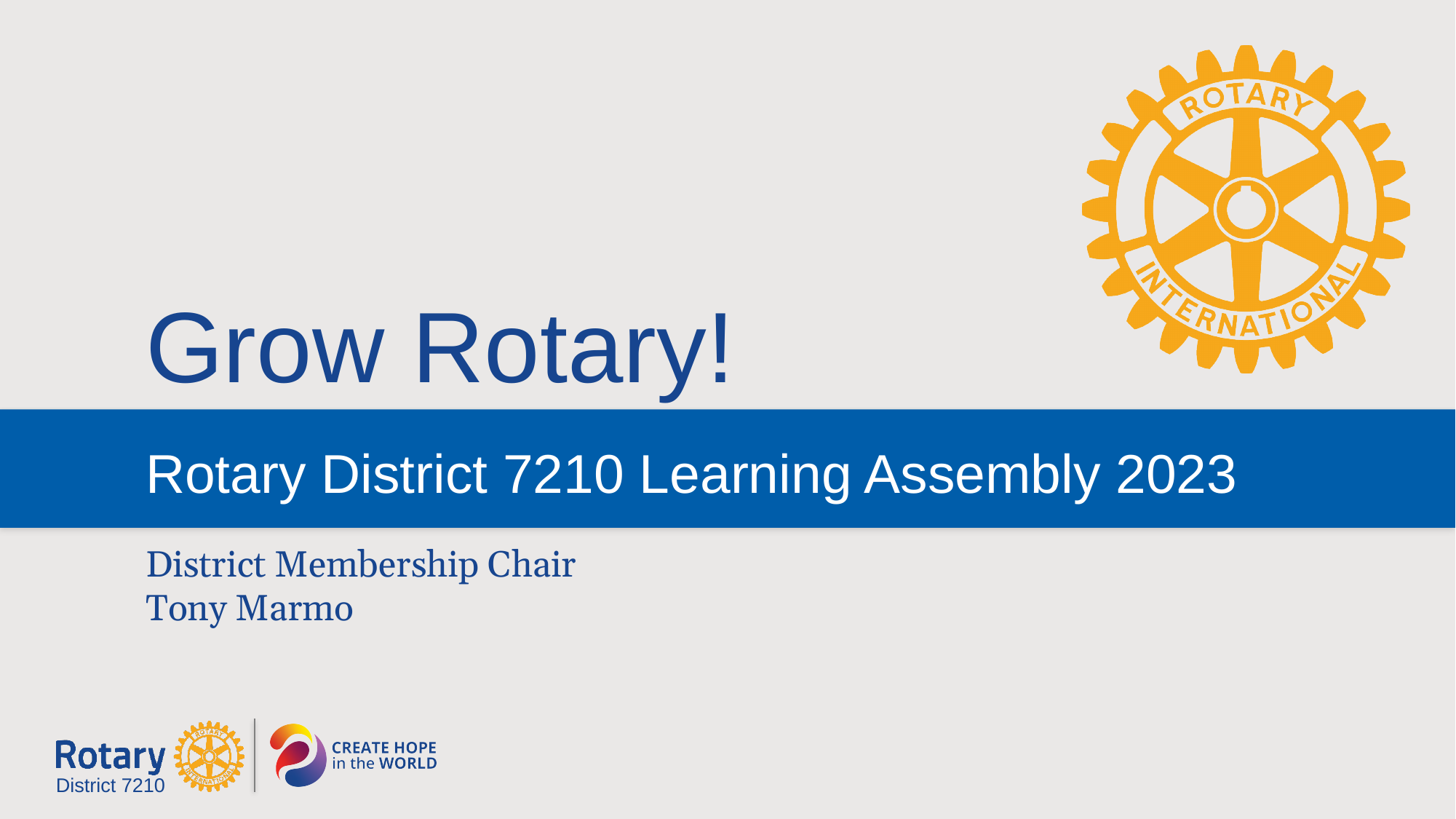

Grow Rotary!
Rotary District 7210 Learning Assembly 2023
District Membership Chair
Tony Marmo